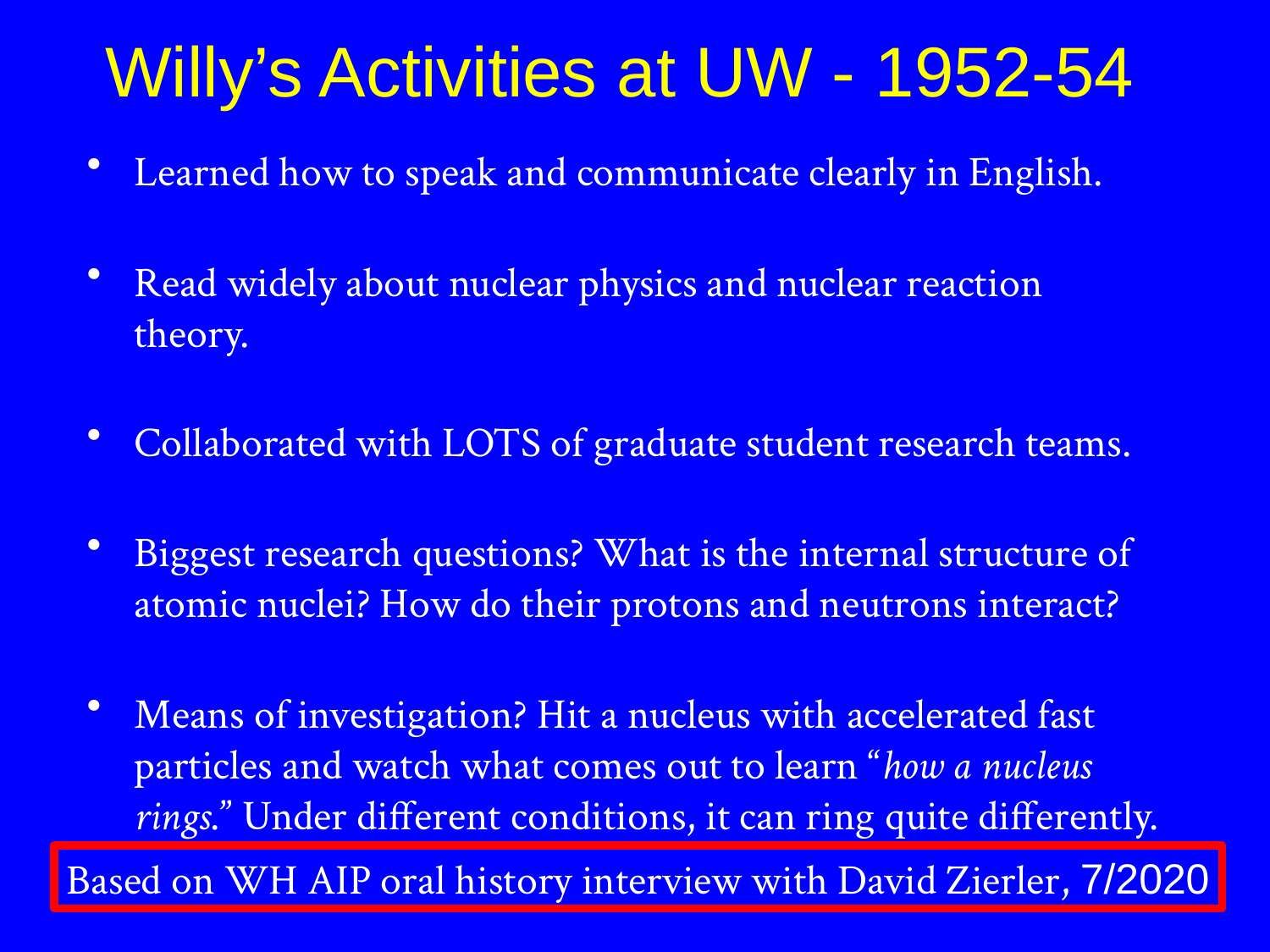

# Willy’s Activities at UW - 1952-54
Learned how to speak and communicate clearly in English.
Read widely about nuclear physics and nuclear reaction theory.
Collaborated with LOTS of graduate student research teams.
Biggest research questions? What is the internal structure of atomic nuclei? How do their protons and neutrons interact?
Means of investigation? Hit a nucleus with accelerated fast particles and watch what comes out to learn “how a nucleus rings.” Under different conditions, it can ring quite differently.

Based on WH AIP oral history interview with David Zierler, 7/2020